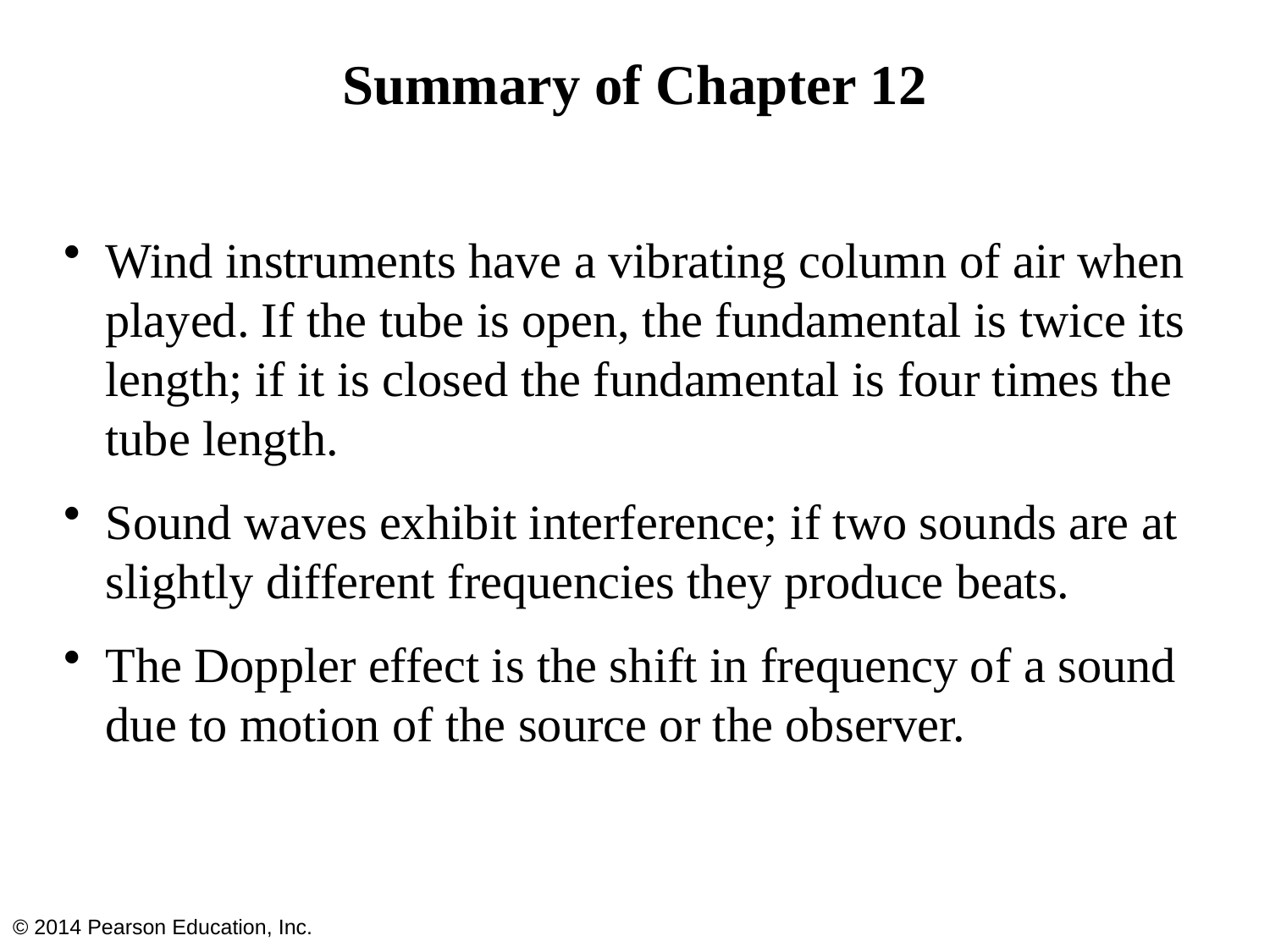

# Summary of Chapter 12
Wind instruments have a vibrating column of air when played. If the tube is open, the fundamental is twice its length; if it is closed the fundamental is four times the tube length.
Sound waves exhibit interference; if two sounds are at slightly different frequencies they produce beats.
The Doppler effect is the shift in frequency of a sound due to motion of the source or the observer.
© 2014 Pearson Education, Inc.